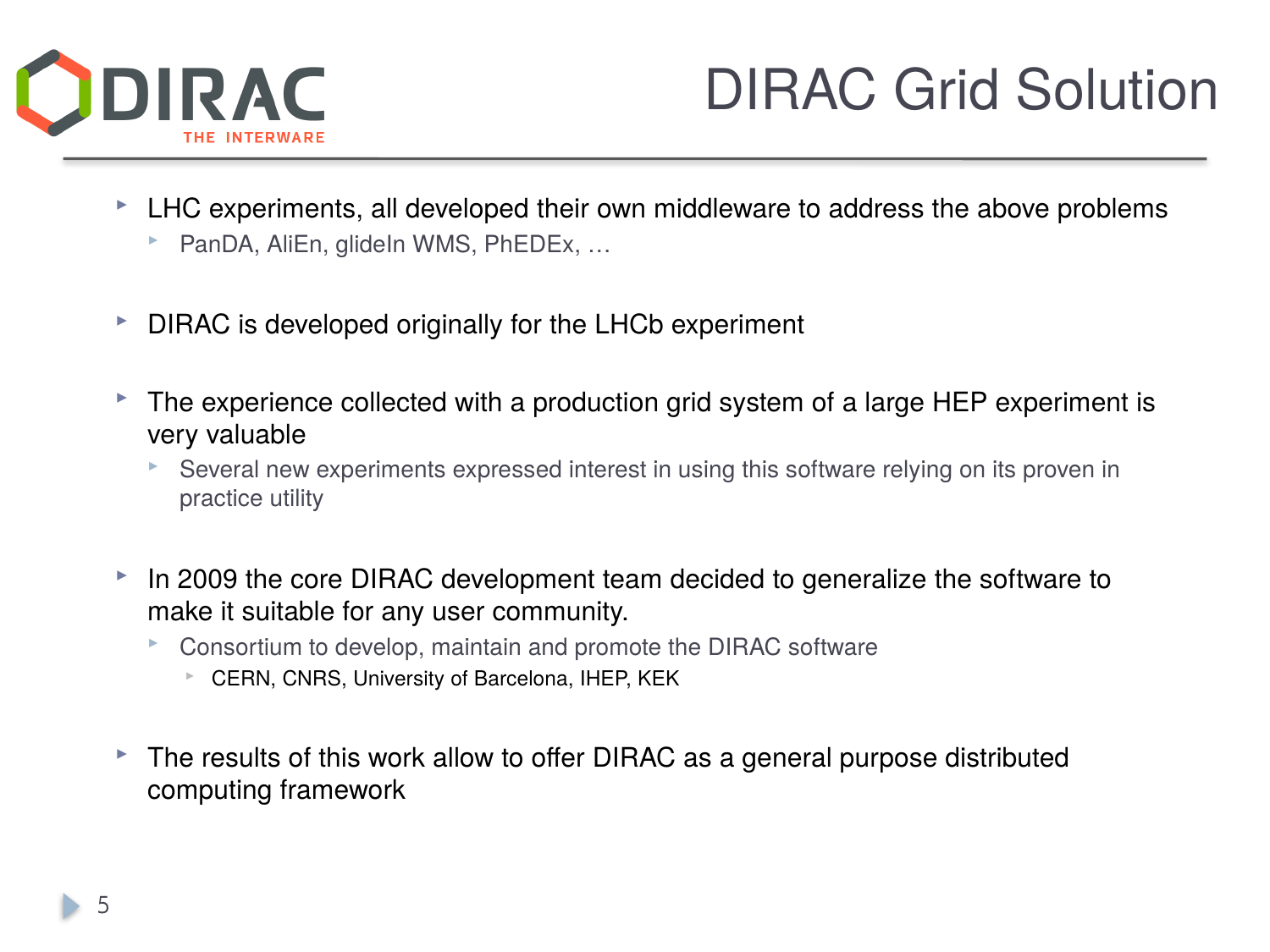

# DIRAC Grid Solution
LHC experiments, all developed their own middleware to address the above problems
PanDA, AliEn, glideIn WMS, PhEDEx, …

DIRAC is developed originally for the LHCb experiment

The experience collected with a production grid system of a large HEP experiment is very valuable
Several new experiments expressed interest in using this software relying on its proven in practice utility

In 2009 the core DIRAC development team decided to generalize the software to make it suitable for any user community.
Consortium to develop, maintain and promote the DIRAC software
CERN, CNRS, University of Barcelona, IHEP, KEK

The results of this work allow to offer DIRAC as a general purpose distributed computing framework

5